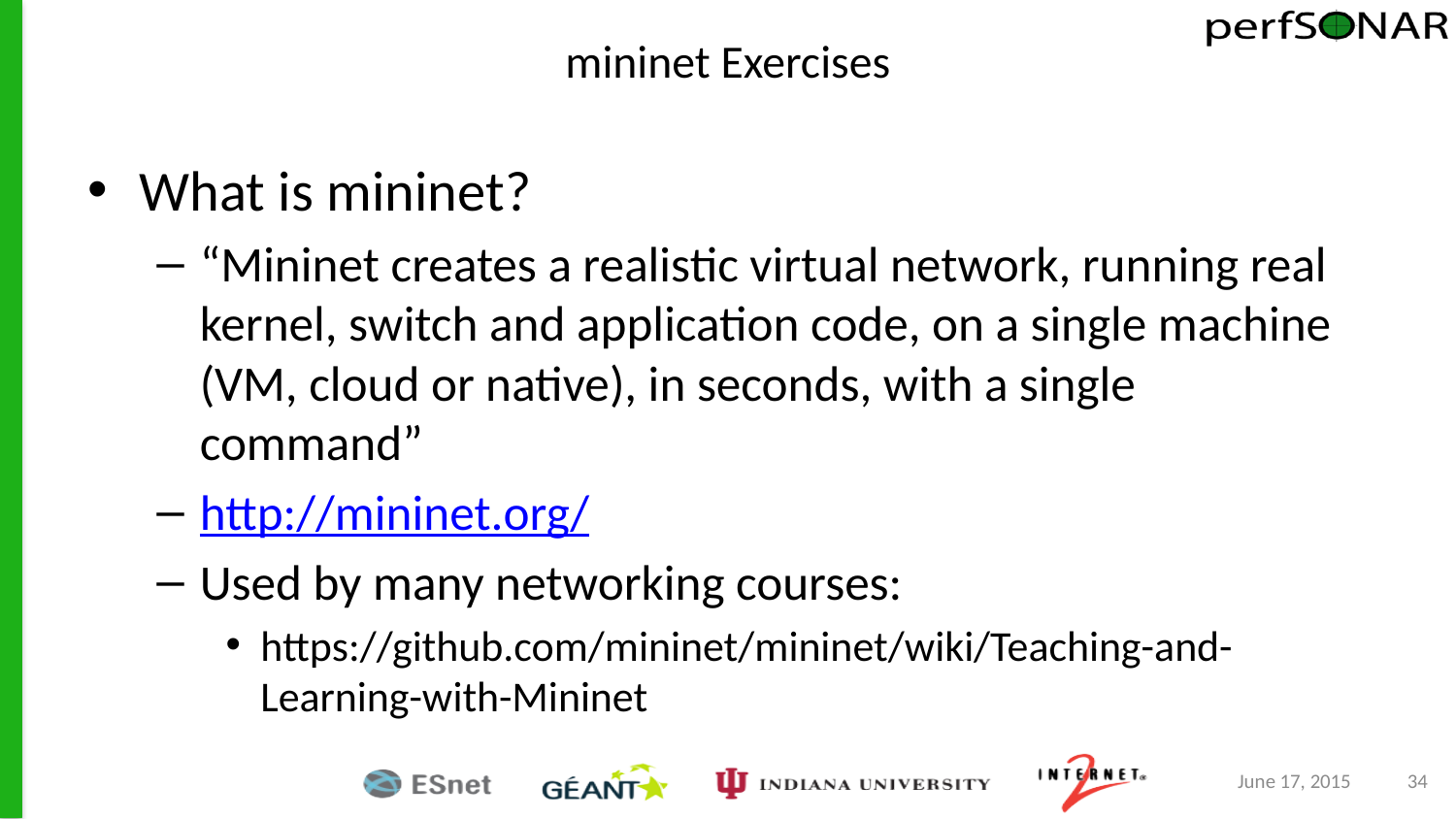

# mininet Exercises
What is mininet?
“Mininet creates a realistic virtual network, running real kernel, switch and application code, on a single machine (VM, cloud or native), in seconds, with a single command”
http://mininet.org/
Used by many networking courses:
https://github.com/mininet/mininet/wiki/Teaching-and-Learning-with-Mininet

June 17, 2015
34